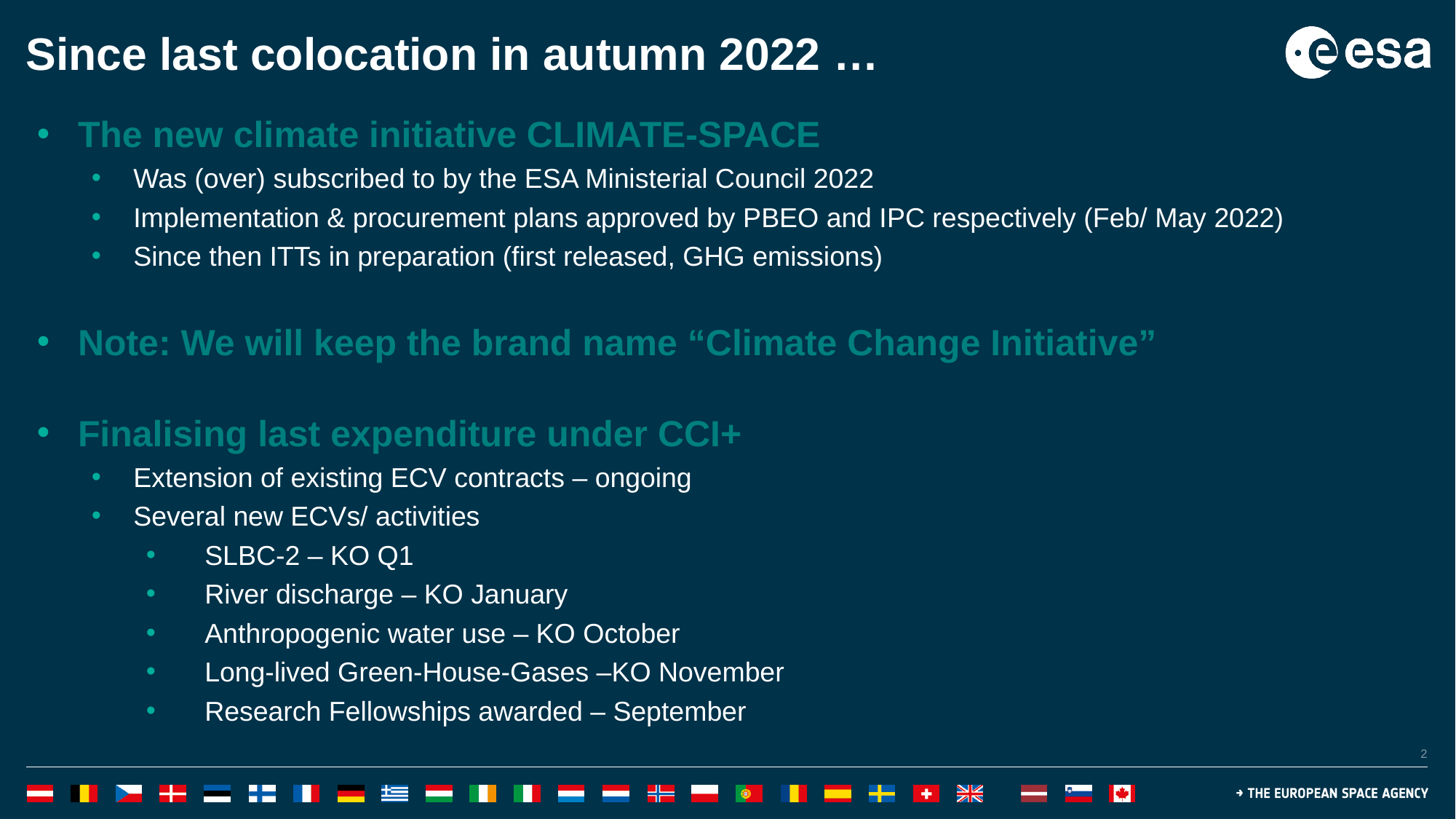

# Since last colocation in autumn 2022 …
The new climate initiative CLIMATE-SPACE
Was (over) subscribed to by the ESA Ministerial Council 2022
Implementation & procurement plans approved by PBEO and IPC respectively (Feb/ May 2022)
Since then ITTs in preparation (first released, GHG emissions)

Note: We will keep the brand name “Climate Change Initiative”

Finalising last expenditure under CCI+
Extension of existing ECV contracts – ongoing
Several new ECVs/ activities
SLBC-2 – KO Q1
River discharge – KO January
Anthropogenic water use – KO October
Long-lived Green-House-Gases –KO November
Research Fellowships awarded – September